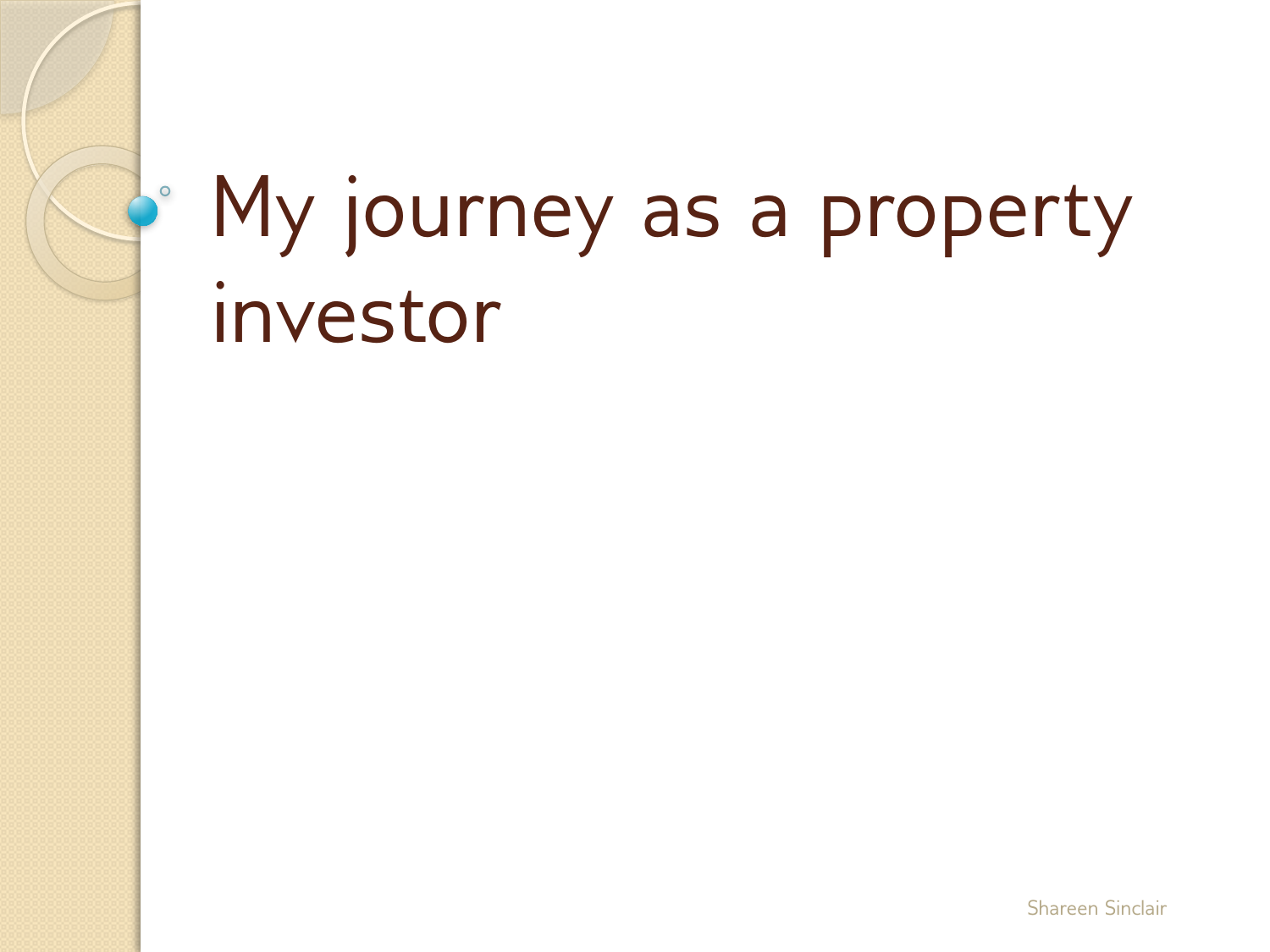

# My journey as a property investor
Shareen Sinclair